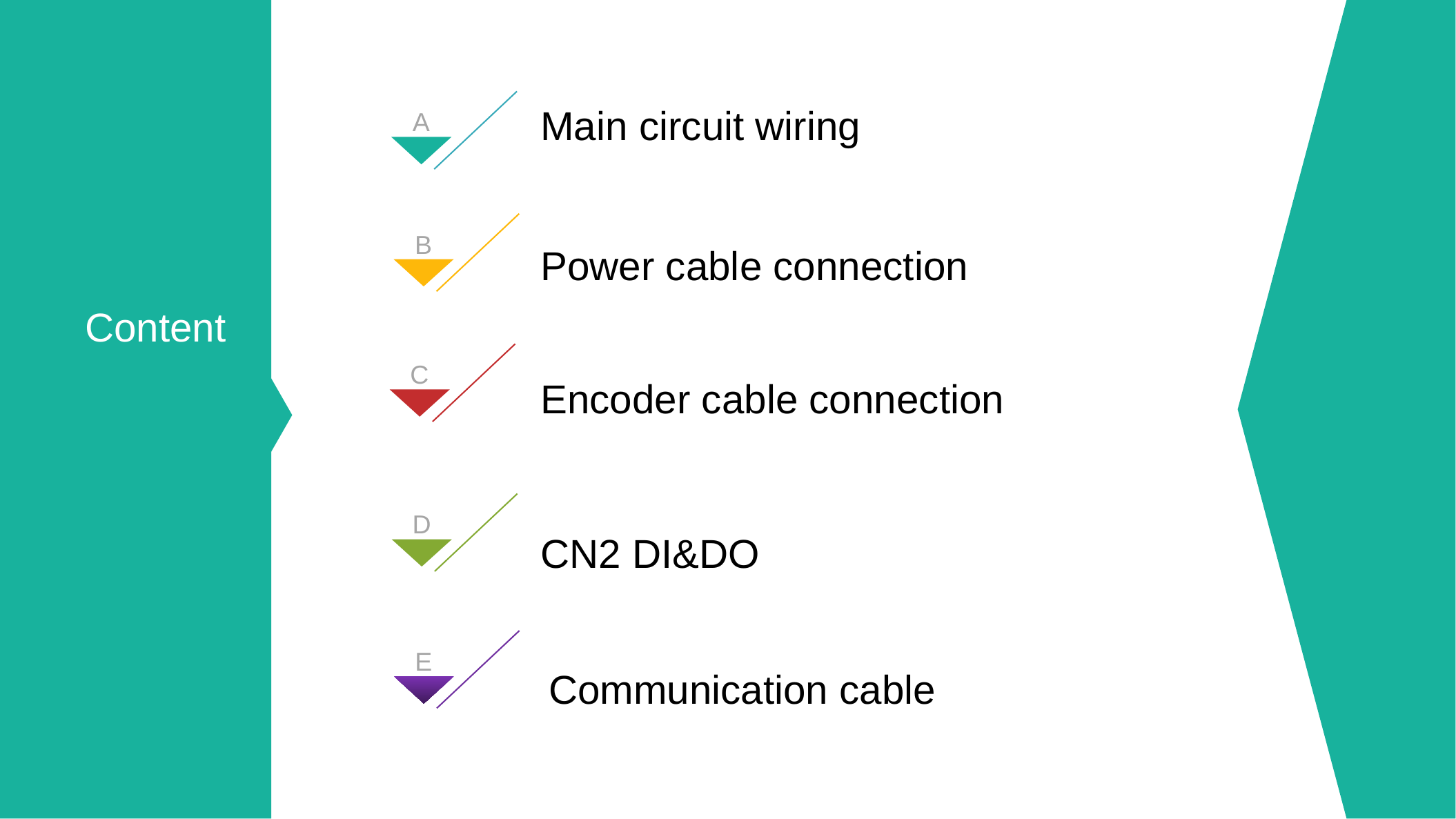

A

Main circuit wiring
B

Power cable connection
Content
C

Encoder cable connection

D

CN2 DI&DO
E

Communication cable